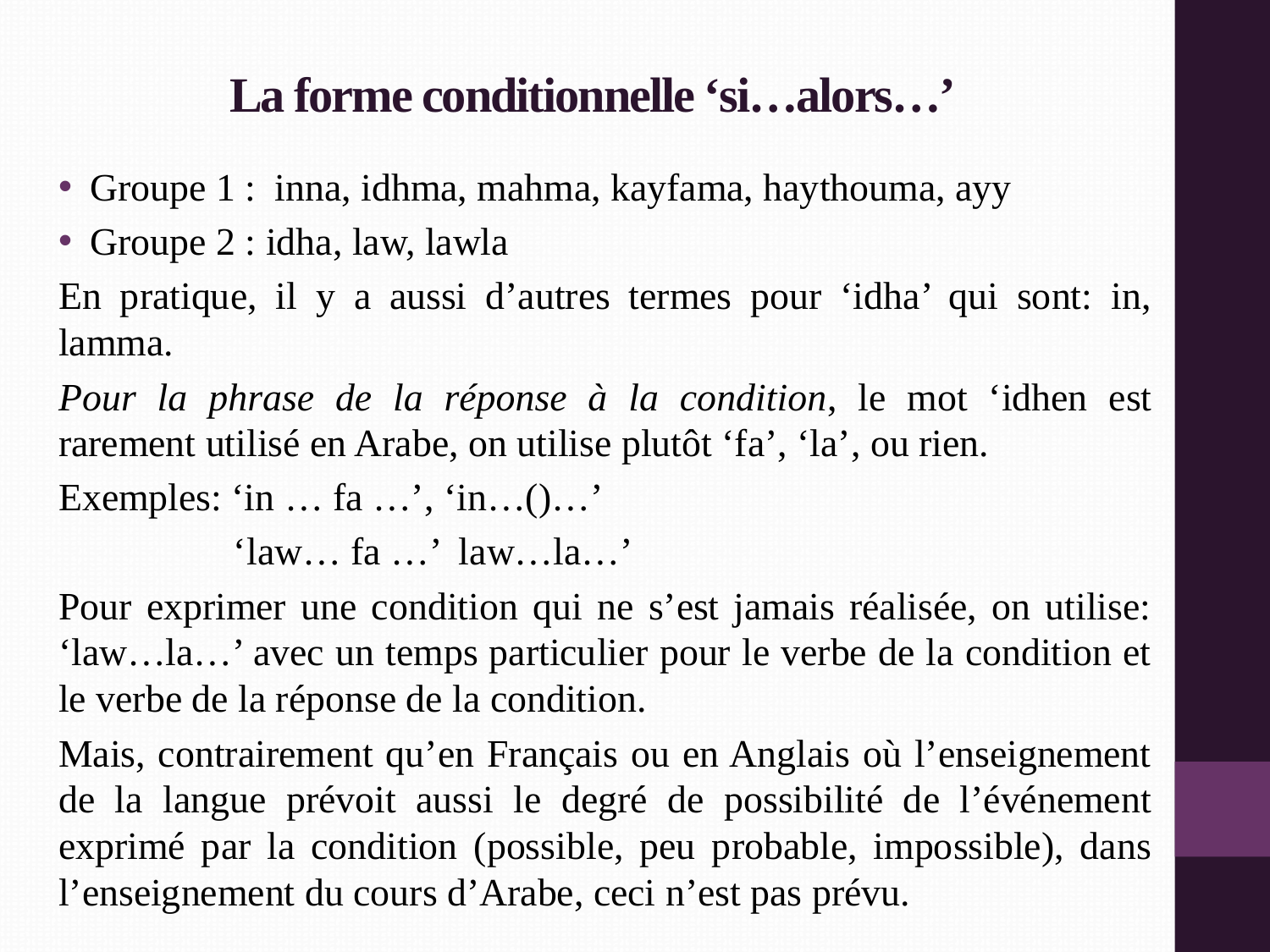

# La forme conditionnelle ‘si…alors…’
Groupe 1 :  inna, idhma, mahma, kayfama, haythouma, ayy
Groupe 2 : idha, law, lawla
En pratique, il y a aussi d’autres termes pour ‘idha’ qui sont: in, lamma.
Pour la phrase de la réponse à la condition, le mot ‘idhen est rarement utilisé en Arabe, on utilise plutôt ‘fa’, ‘la’, ou rien.
Exemples: ‘in … fa …’, ‘in…()…’
                  ‘law… fa …’  law…la…’
Pour exprimer une condition qui ne s’est jamais réalisée, on utilise: ‘law…la…’ avec un temps particulier pour le verbe de la condition et le verbe de la réponse de la condition.
Mais, contrairement qu’en Français ou en Anglais où l’enseignement de la langue prévoit aussi le degré de possibilité de l’événement exprimé par la condition (possible, peu probable, impossible), dans l’enseignement du cours d’Arabe, ceci n’est pas prévu.